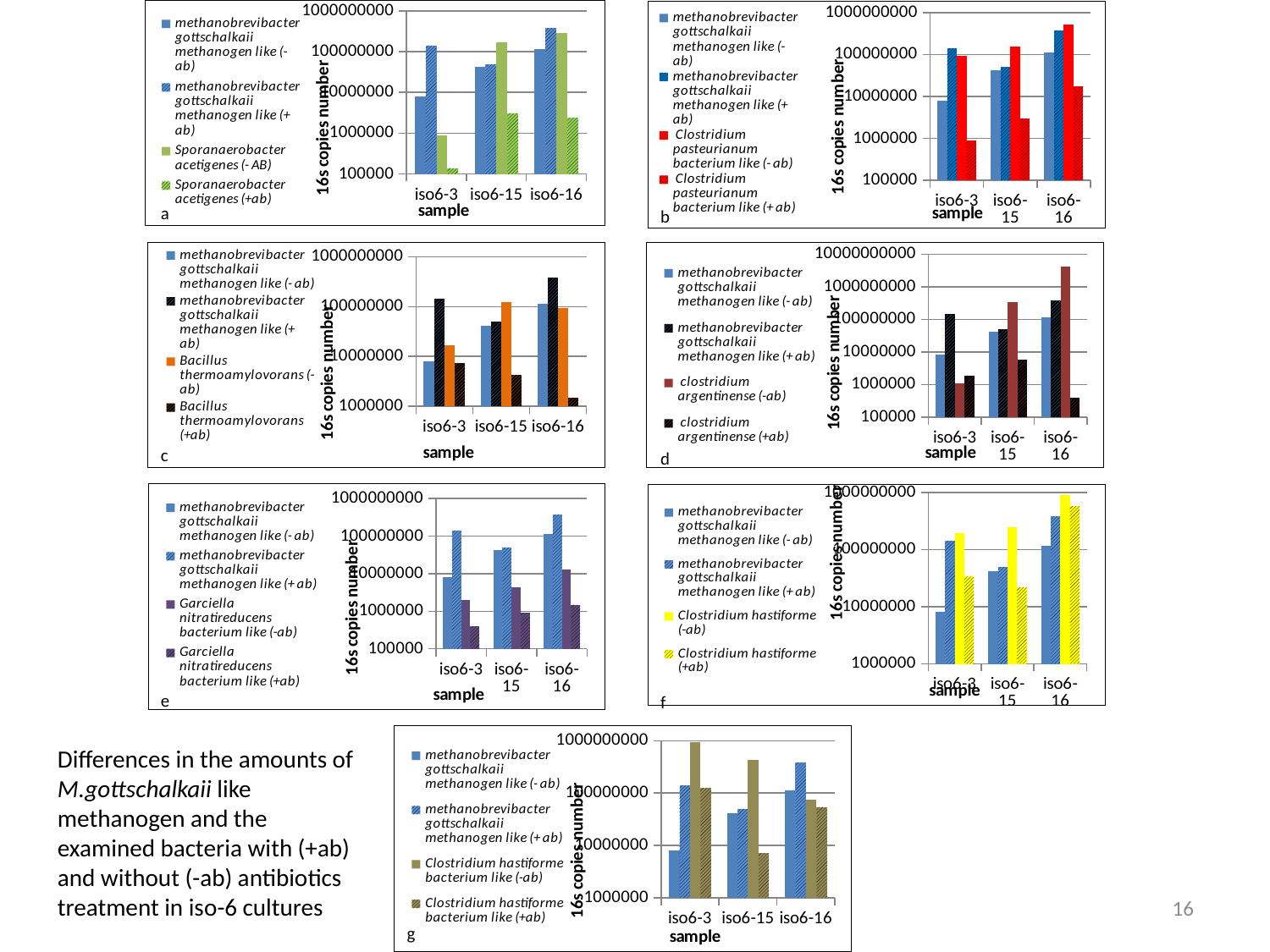

### Chart

| Category | methanobrevibacter gottschalkaii methanogen like (- ab) | methanobrevibacter gottschalkaii methanogen like (+ ab) | Sporanaerobacter acetigenes (- AB) | Sporanaerobacter acetigenes (+ab) |
|---|---|---|---|---|
| iso6-3 | 8080712.5 | 142175615.50000003 | 893867.5 | 139978.0 |
| iso6-15 | 41642965.0 | 49919760.0 | 173797417.5 | 3101640.0 |
| iso6-16 | 114616657.50000001 | 380726560.0 | 287269665.0 | 2415200.0 |

### Chart

| Category | methanobrevibacter gottschalkaii methanogen like (- ab) | methanobrevibacter gottschalkaii methanogen like (+ ab) |  Clostridium pasteurianum bacterium like (- ab) |  Clostridium pasteurianum bacterium like (+ ab) |
|---|---|---|---|---|
| iso6-3 | 8080712.5 | 142175615.50000003 | 94881885.0 | 883073.5 |
| iso6-15 | 41642965.0 | 49919760.0 | 152517085.0 | 3018180.0 |
| iso6-16 | 114616657.50000001 | 380726560.0 | 522997590.0 | 17508960.0 |
a
b

### Chart

| Category | methanobrevibacter gottschalkaii methanogen like (- ab) | methanobrevibacter gottschalkaii methanogen like (+ ab) | Bacillus thermoamylovorans (-ab) | Bacillus thermoamylovorans (+ab) |
|---|---|---|---|---|
| iso6-3 | 8080712.5 | 142175615.50000003 | 16664930.0 | 7460866.5 |
| iso6-15 | 41642965.0 | 49919760.0 | 124290162.5 | 4251960.0 |
| iso6-16 | 114616657.50000001 | 380726560.0 | 95635379.99999999 | 1497440.0 |

### Chart

| Category | methanobrevibacter gottschalkaii methanogen like (- ab) | methanobrevibacter gottschalkaii methanogen like (+ ab) |  clostridium argentinense (-ab) |  clostridium argentinense (+ab) |
|---|---|---|---|---|
| iso6-3 | 8080712.5 | 142175615.50000003 | 1088005.0 | 1898500.5 |
| iso6-15 | 41642965.0 | 49919760.0 | 337554997.5 | 5750700.0 |
| iso6-16 | 114616657.50000001 | 380726560.0 | 4182078457.5 | 386704.0 |
c
d

### Chart

| Category | methanobrevibacter gottschalkaii methanogen like (- ab) | methanobrevibacter gottschalkaii methanogen like (+ ab) | Clostridium hastiforme (-ab) | Clostridium hastiforme (+ab) |
|---|---|---|---|---|
| iso6-3 | 8080712.5 | 142175615.50000003 | 190236797.5 | 33520430.0 |
| iso6-15 | 41642965.0 | 49919760.0 | 248473260.0 | 21905160.0 |
| iso6-16 | 114616657.50000001 | 380726560.0 | 906640507.5 | 577704000.0 |

### Chart

| Category | methanobrevibacter gottschalkaii methanogen like (- ab) | methanobrevibacter gottschalkaii methanogen like (+ ab) | Garciella nitratireducens bacterium like (-ab) | Garciella nitratireducens bacterium like (+ab) |
|---|---|---|---|---|
| iso6-3 | 8080712.5 | 142175615.50000003 | 1967260.0 | 398624.5 |
| iso6-15 | 41642965.0 | 49919760.0 | 4296565.0 | 922440.0 |
| iso6-16 | 114616657.50000001 | 380726560.0 | 13248959.999999998 | 1488800.0 |
e
f

### Chart

| Category | methanobrevibacter gottschalkaii methanogen like (- ab) | methanobrevibacter gottschalkaii methanogen like (+ ab) | Clostridium hastiforme bacterium like (-ab) | Clostridium hastiforme bacterium like (+ab) |
|---|---|---|---|---|
| iso6-3 | 8080712.5 | 142175615.50000003 | 946808170.0 | 125706109.0 |
| iso6-15 | 41642965.0 | 49919760.0 | 434779660.0 | 7215300.0 |
| iso6-16 | 114616657.50000001 | 380726560.0 | 73992600.0 | 54508640.0 |
g
Differences in the amounts of M.gottschalkaii like methanogen and the examined bacteria with (+ab) and without (-ab) antibiotics treatment in iso-6 cultures
16